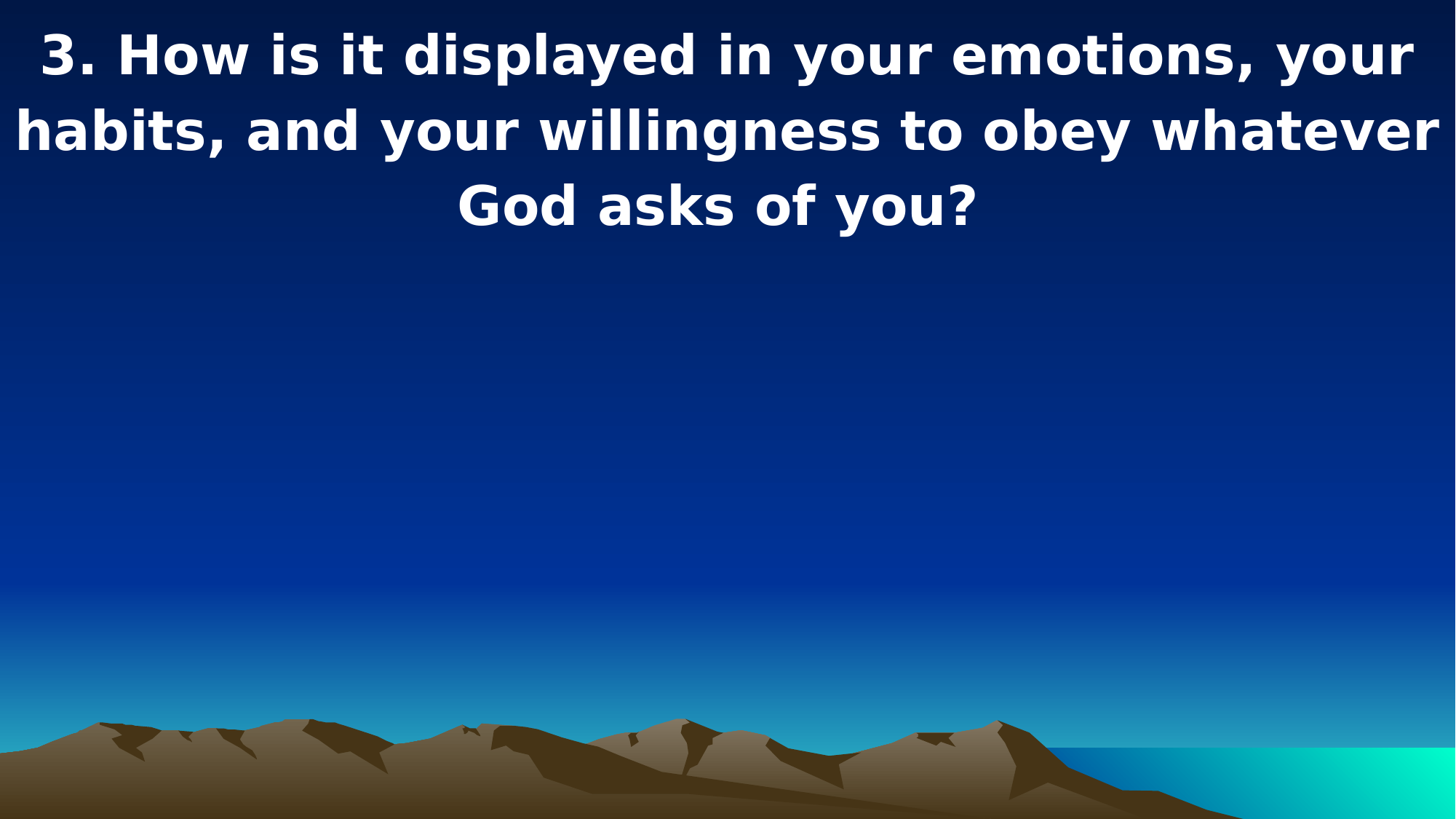

3. How is it displayed in your emotions, your habits, and your willingness to obey whatever God asks of you?